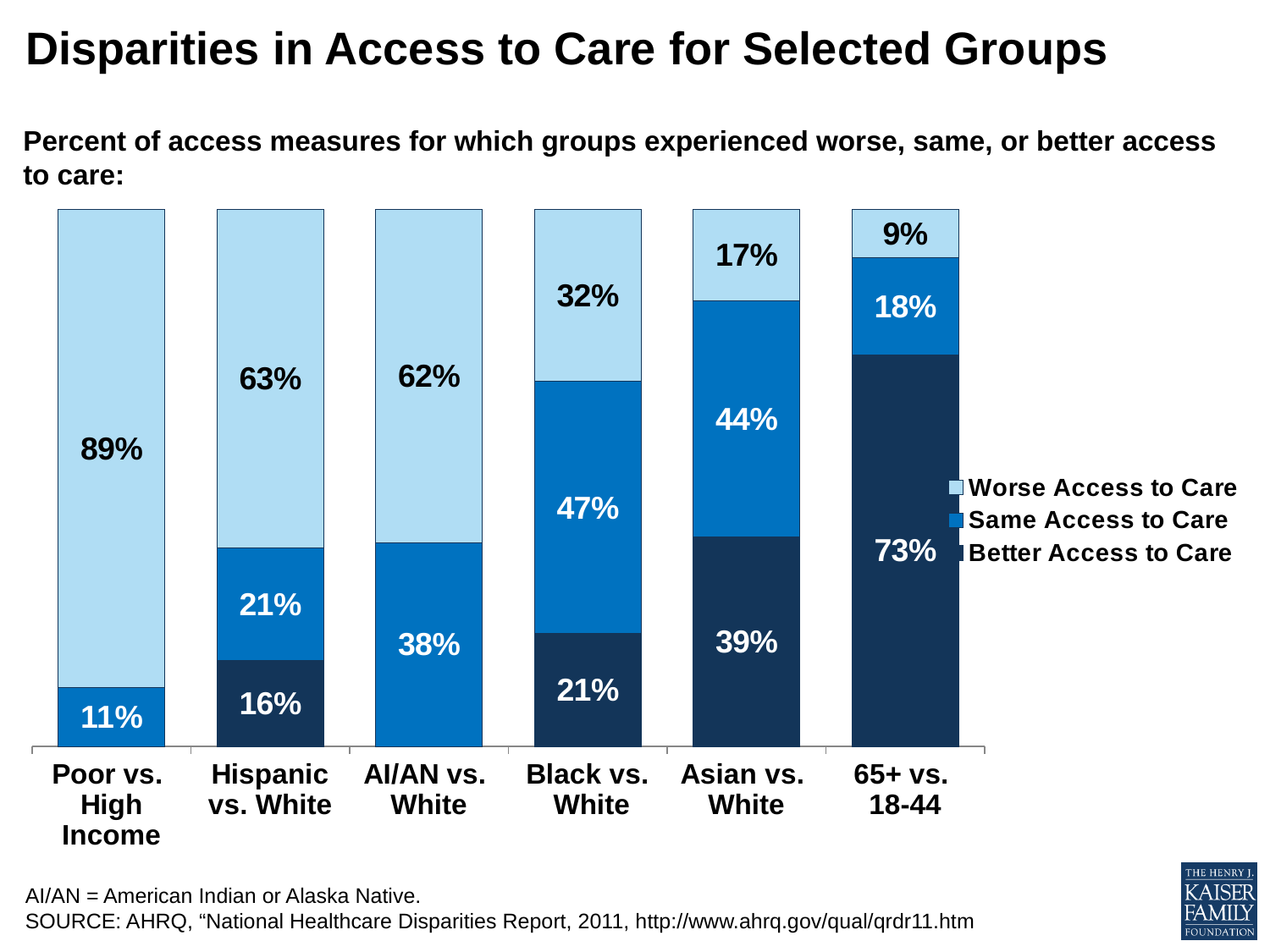

# Disparities in Access to Care for Selected Groups
Percent of access measures for which groups experienced worse, same, or better access to care:

### Chart

| Category | Better Access to Care | Same Access to Care | Worse Access to Care |
|---|---|---|---|
| Poor vs.
High Income | None | 0.11 | 0.89 |
| Hispanic vs. White | 0.16 | 0.21 | 0.63 |
| AI/AN vs.
White | None | 0.38 | 0.62 |
| Black vs.
 White | 0.21 | 0.47 | 0.32 |
| Asian vs.
White | 0.39 | 0.44 | 0.17 |
| 65+ vs.
18-44 | 0.73 | 0.18 | 0.09 |
AI/AN = American Indian or Alaska Native.
SOURCE: AHRQ, “National Healthcare Disparities Report, 2011, http://www.ahrq.gov/qual/qrdr11.htm